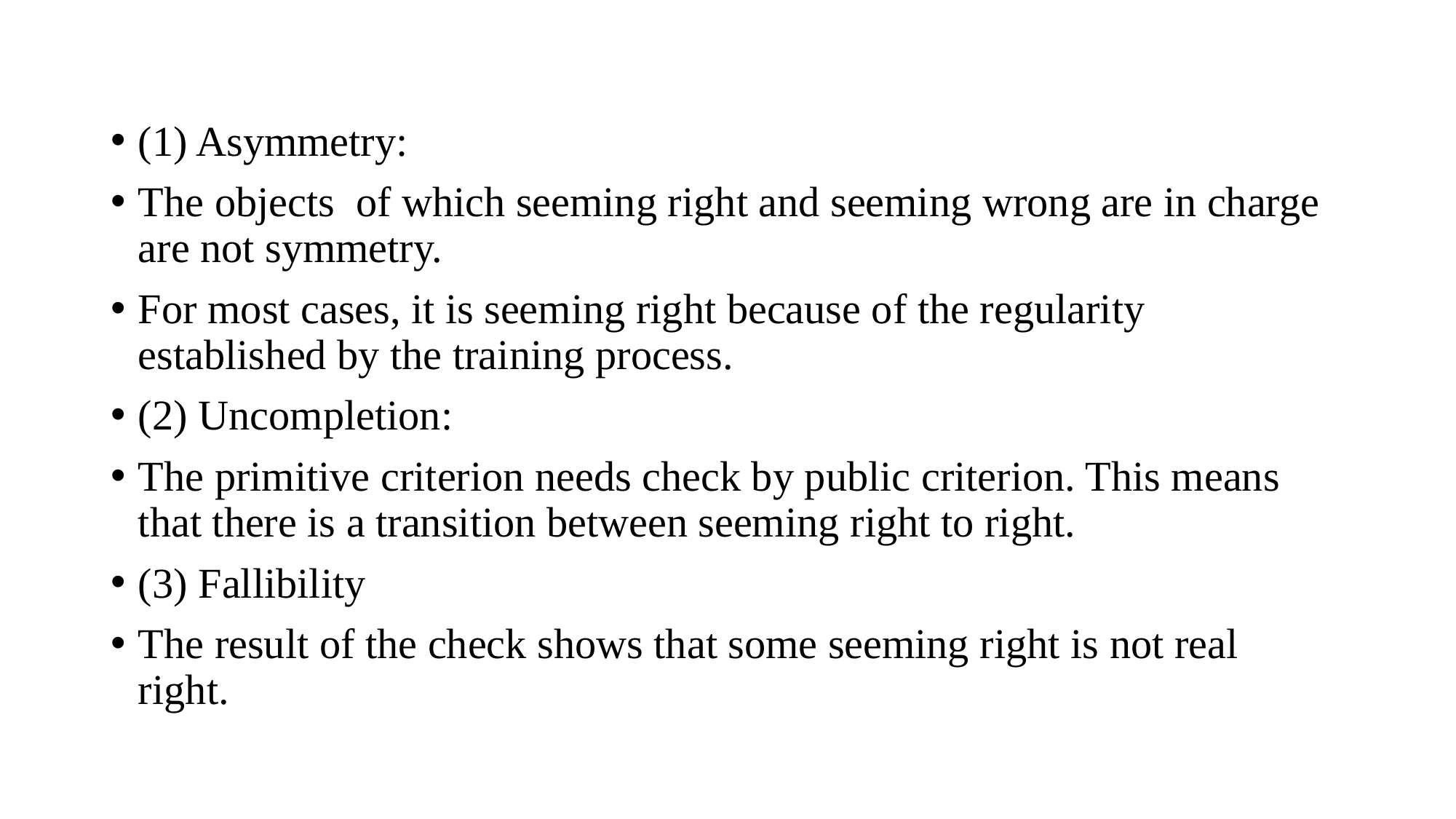

(1) Asymmetry:
The objects  of which seeming right and seeming wrong are in charge are not symmetry.
For most cases, it is seeming right because of the regularity established by the training process.
(2) Uncompletion:
The primitive criterion needs check by public criterion. This means that there is a transition between seeming right to right.
(3) Fallibility
The result of the check shows that some seeming right is not real right.